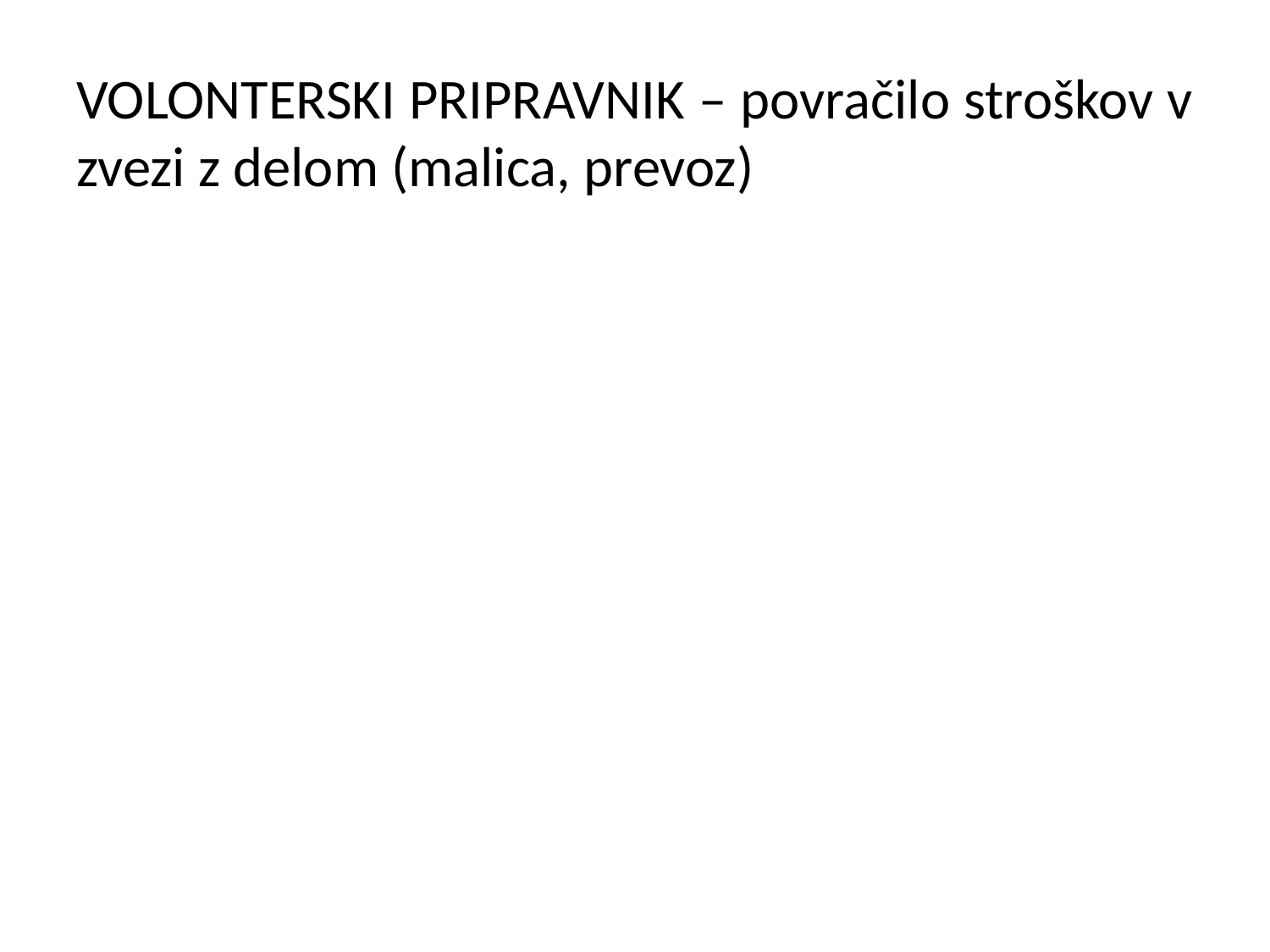

VOLONTERSKI PRIPRAVNIK – povračilo stroškov v zvezi z delom (malica, prevoz)